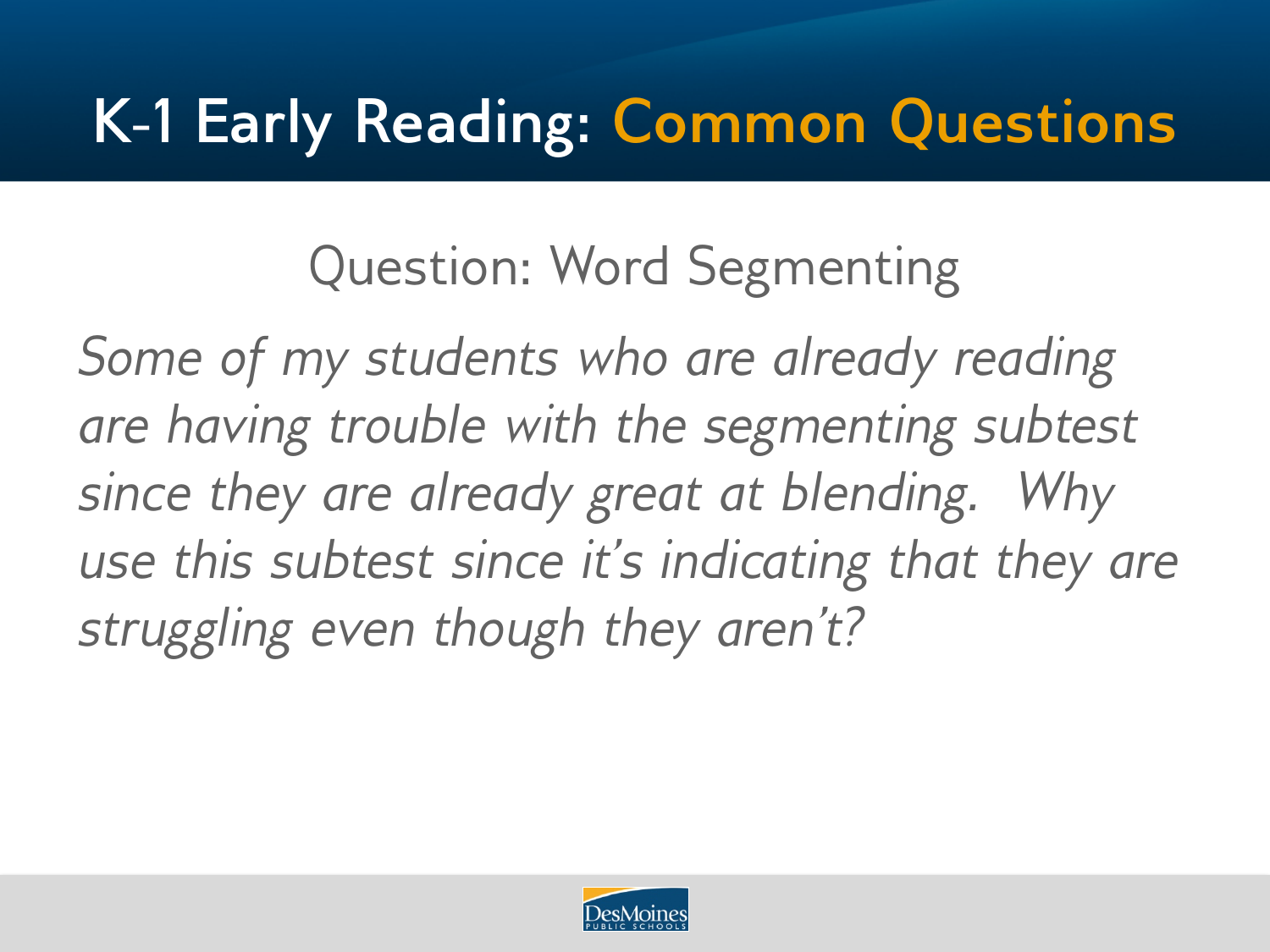

# K-1 Early Reading: Common Questions
Question: Word Segmenting
Some of my students who are already reading are having trouble with the segmenting subtest since they are already great at blending.  Why use this subtest since it’s indicating that they are struggling even though they aren’t?